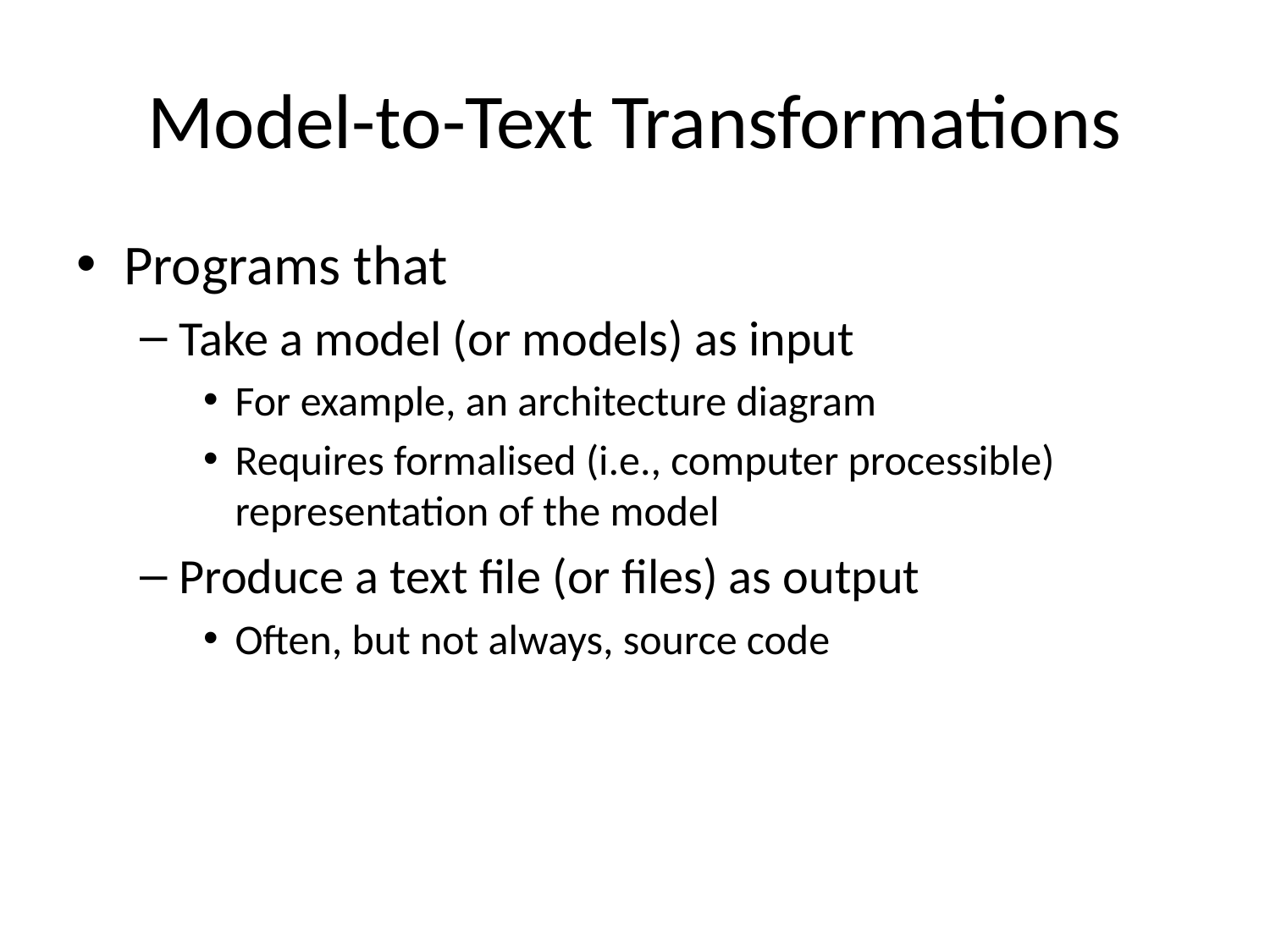

# Model-to-Text Transformations
Programs that
Take a model (or models) as input
For example, an architecture diagram
Requires formalised (i.e., computer processible) representation of the model
Produce a text file (or files) as output
Often, but not always, source code